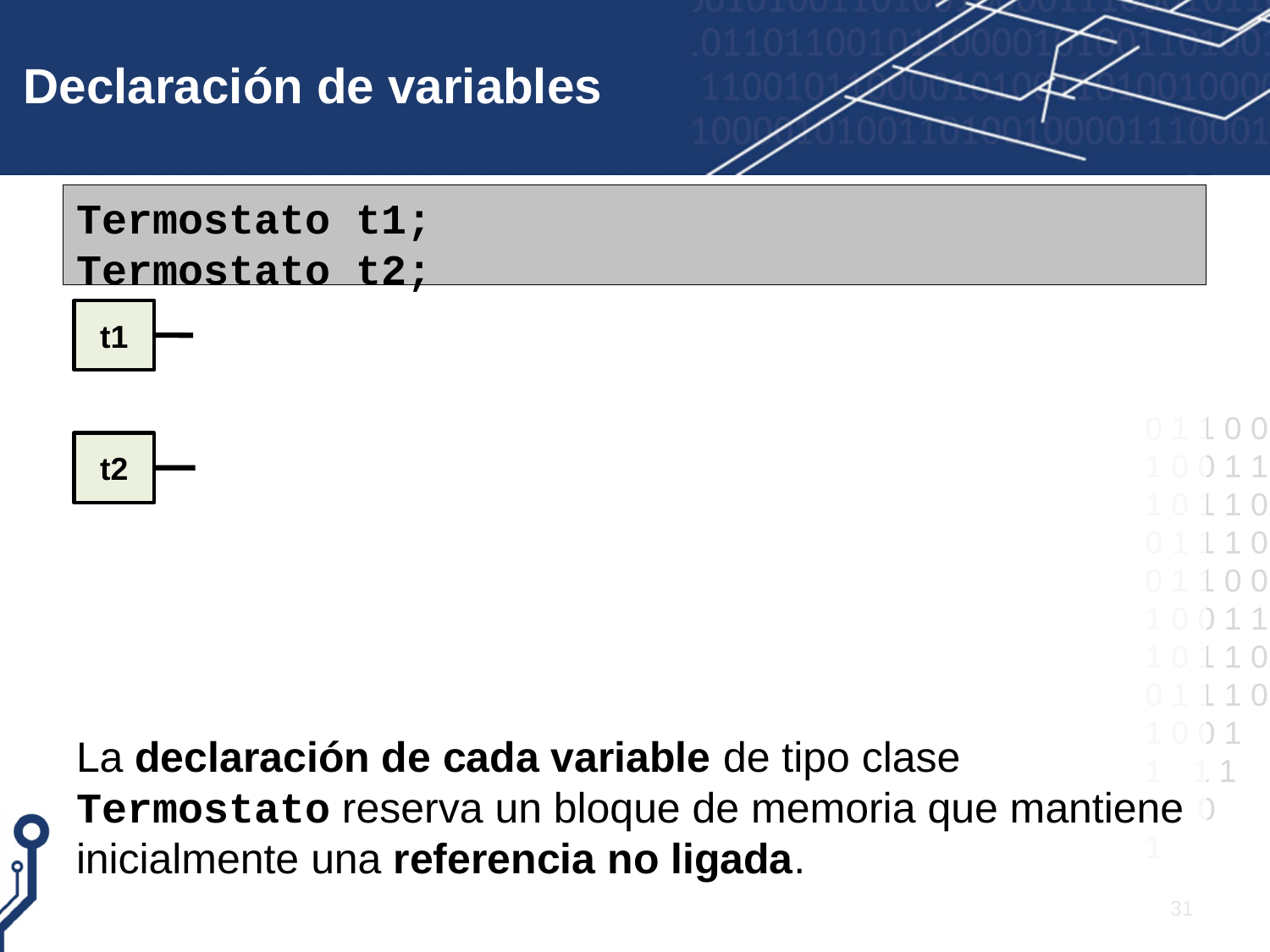

# Declaración de variables
Termostato t1;
Termostato t2;

La declaración de cada variable de tipo clase Termostato reserva un bloque de memoria que mantiene inicialmente una referencia no ligada.
t1
t2
31